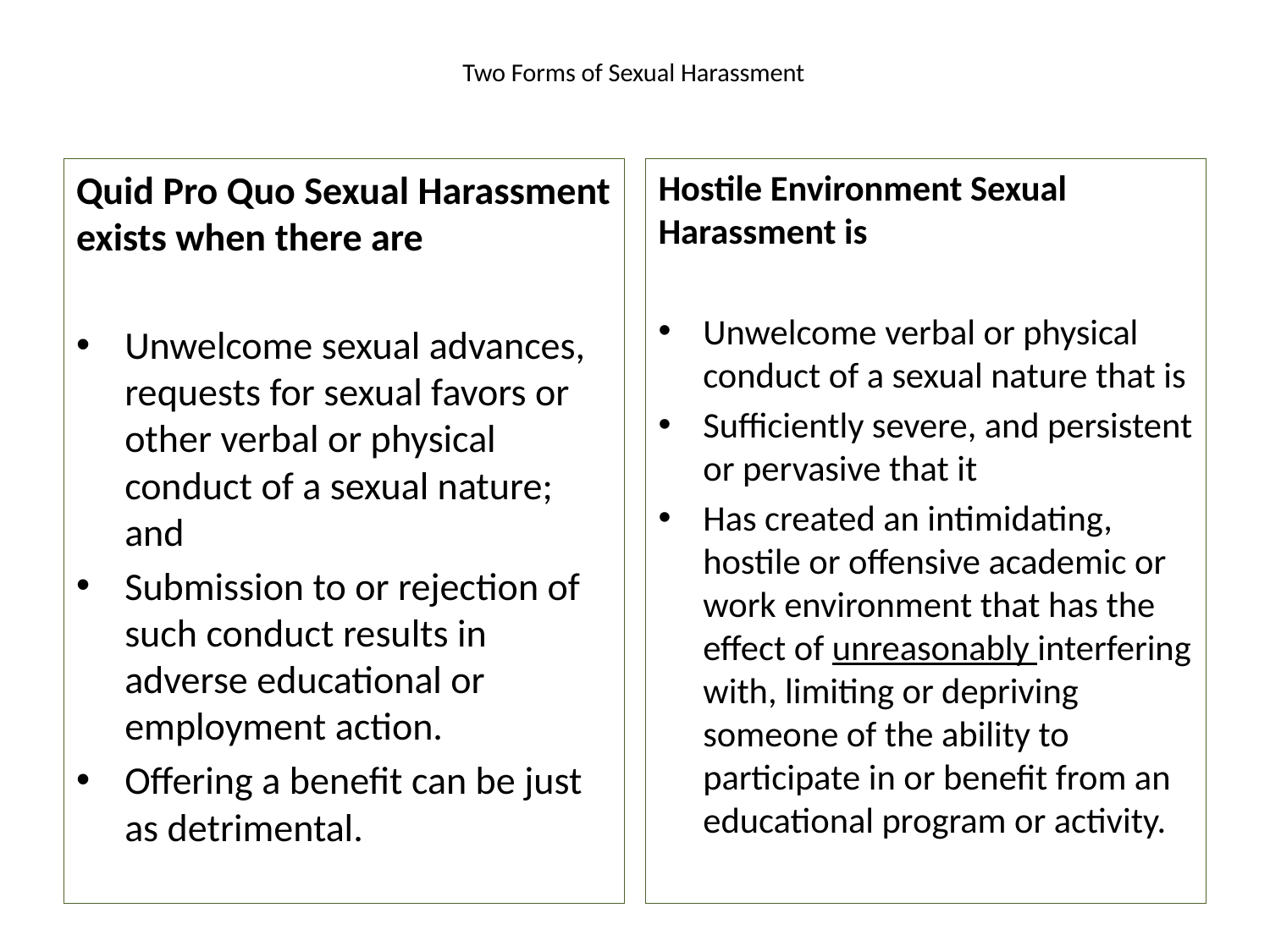

# Two Forms of Sexual Harassment
Quid Pro Quo Sexual Harassment exists when there are

Unwelcome sexual advances, requests for sexual favors or other verbal or physical conduct of a sexual nature; and
Submission to or rejection of such conduct results in adverse educational or employment action.
Offering a benefit can be just as detrimental.

Hostile Environment Sexual Harassment is

Unwelcome verbal or physical conduct of a sexual nature that is
Sufficiently severe, and persistent or pervasive that it
Has created an intimidating, hostile or offensive academic or work environment that has the effect of unreasonably interfering with, limiting or depriving someone of the ability to participate in or benefit from an educational program or activity.